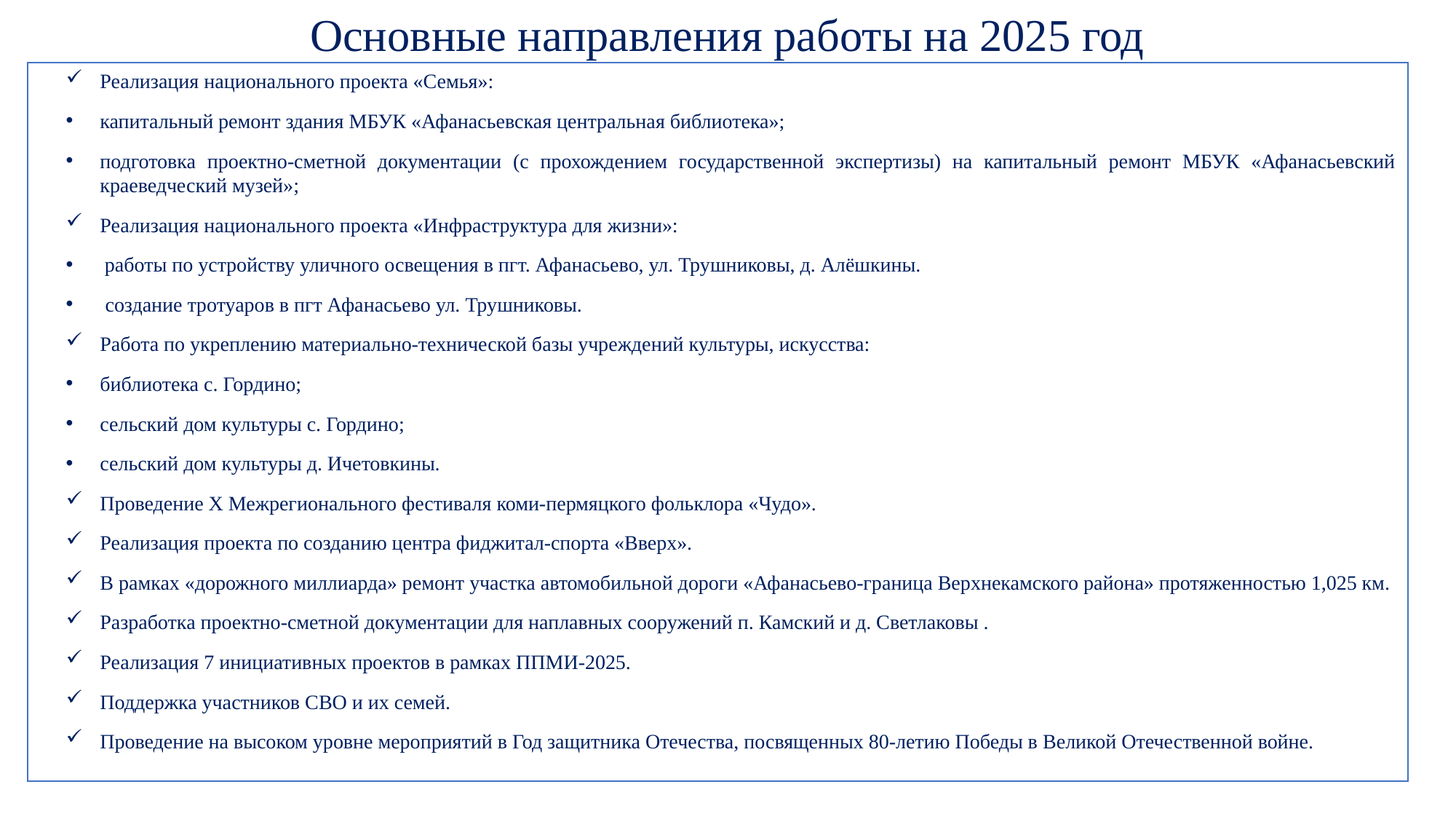

# Основные направления работы на 2025 год
Реализация национального проекта «Семья»:
капитальный ремонт здания МБУК «Афанасьевская центральная библиотека»;
подготовка проектно-сметной документации (с прохождением государственной экспертизы) на капитальный ремонт МБУК «Афанасьевский краеведческий музей»;
Реализация национального проекта «Инфраструктура для жизни»:
 работы по устройству уличного освещения в пгт. Афанасьево, ул. Трушниковы, д. Алёшкины.
 создание тротуаров в пгт Афанасьево ул. Трушниковы.
Работа по укреплению материально-технической базы учреждений культуры, искусства:
библиотека с. Гордино;
сельский дом культуры с. Гордино;
сельский дом культуры д. Ичетовкины.
Проведение X Межрегионального фестиваля коми-пермяцкого фольклора «Чудо».
Реализация проекта по созданию центра фиджитал-спорта «Вверх».
В рамках «дорожного миллиарда» ремонт участка автомобильной дороги «Афанасьево-граница Верхнекамского района» протяженностью 1,025 км.
Разработка проектно-сметной документации для наплавных сооружений п. Камский и д. Светлаковы .
Реализация 7 инициативных проектов в рамках ППМИ-2025.
Поддержка участников СВО и их семей.
Проведение на высоком уровне мероприятий в Год защитника Отечества, посвященных 80-летию Победы в Великой Отечественной войне.